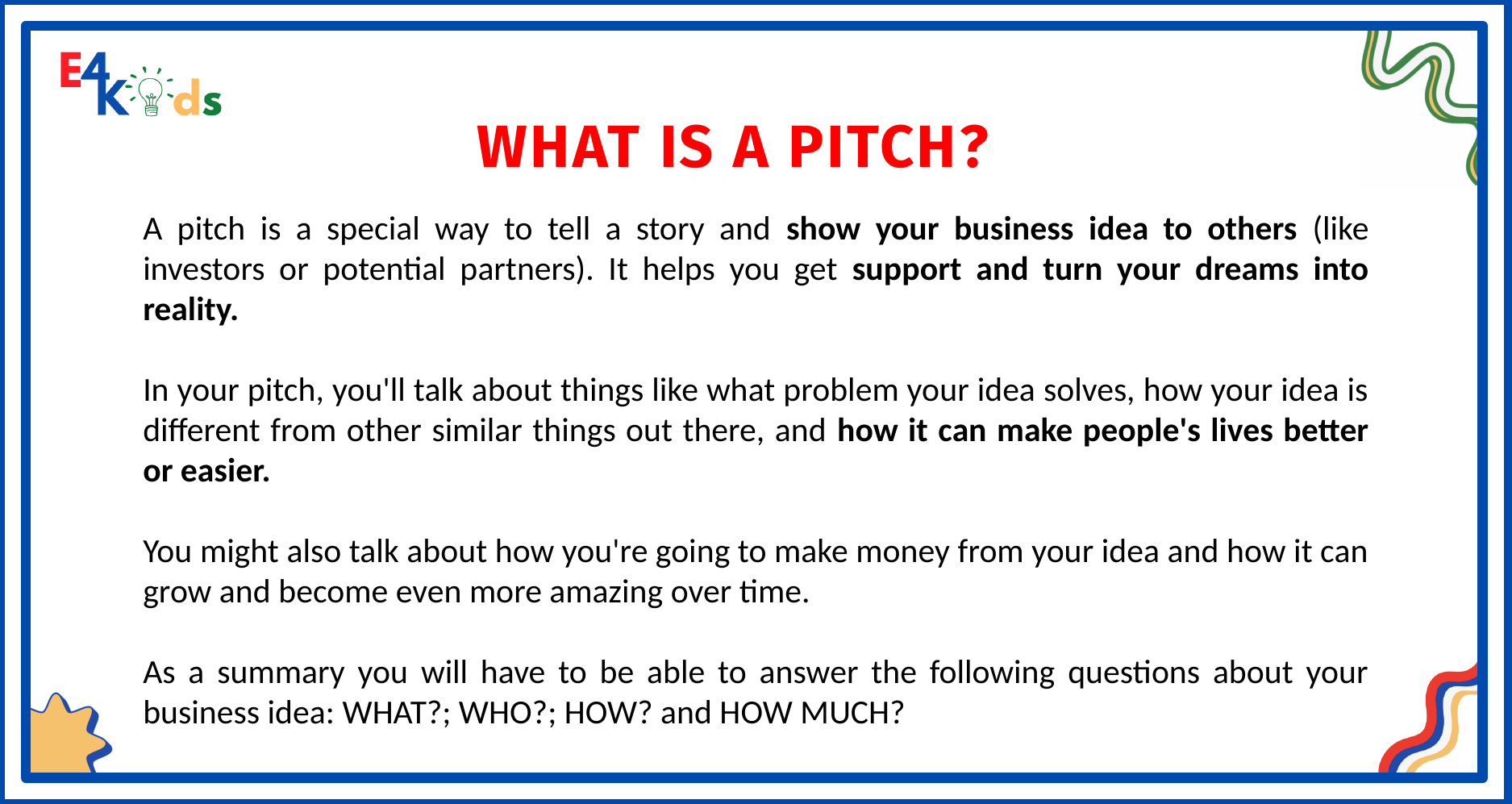

WHAT IS A PITCH?
A pitch is a special way to tell a story and show your business idea to others (like investors or potential partners). It helps you get support and turn your dreams into reality.

In your pitch, you'll talk about things like what problem your idea solves, how your idea is different from other similar things out there, and how it can make people's lives better or easier.

You might also talk about how you're going to make money from your idea and how it can grow and become even more amazing over time.

As a summary you will have to be able to answer the following questions about your business idea: WHAT?; WHO?; HOW? and HOW MUCH?